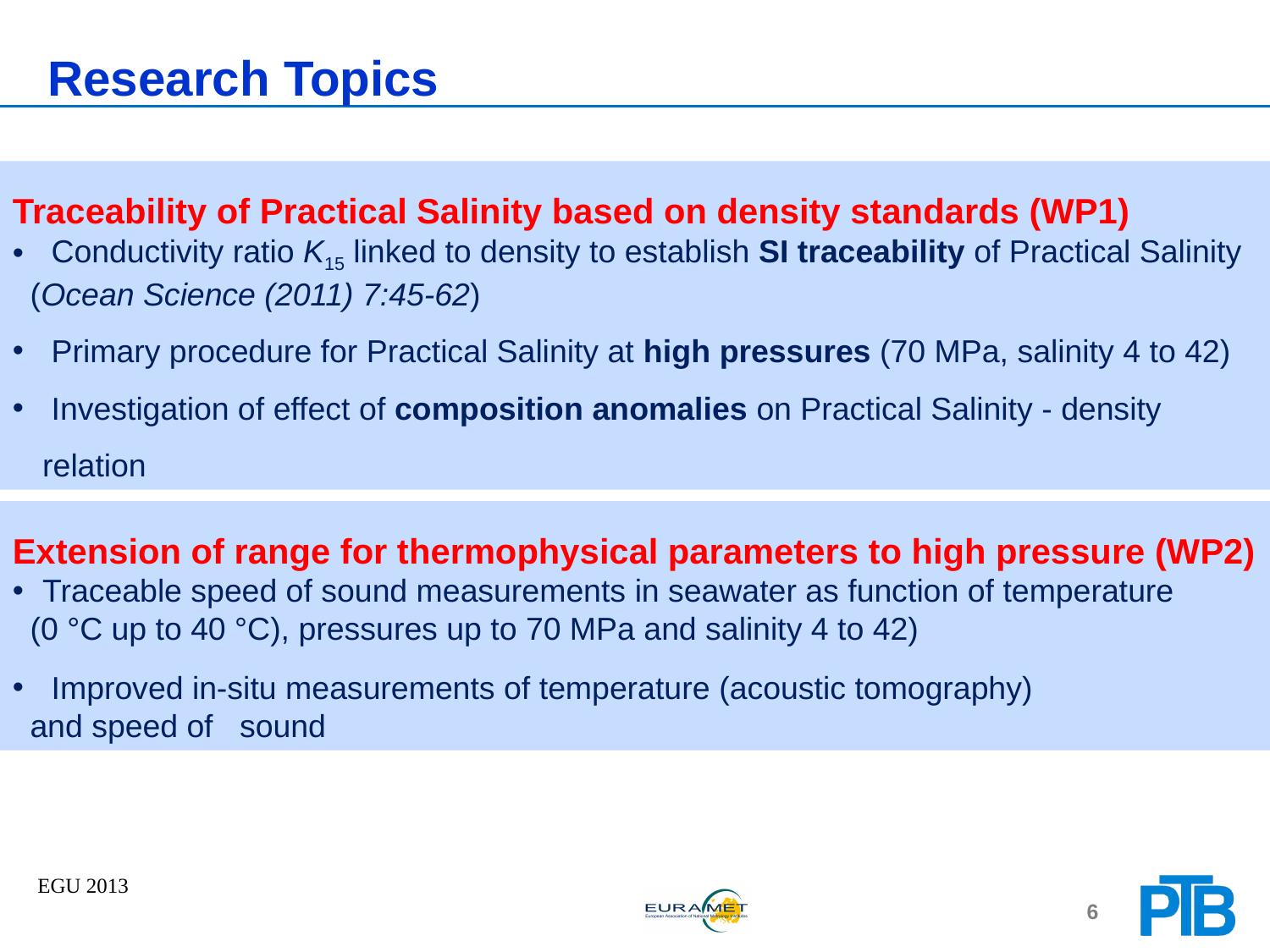

# Research Topics
Traceability of Practical Salinity based on density standards (WP1)
 Conductivity ratio K15 linked to density to establish SI traceability of Practical Salinity
  (Ocean Science (2011) 7:45-62)
 Primary procedure for Practical Salinity at high pressures (70 MPa, salinity 4 to 42)
 Investigation of effect of composition anomalies on Practical Salinity - density relation
Extension of range for thermophysical parameters to high pressure (WP2)
Traceable speed of sound measurements in seawater as function of temperature
  (0 °C up to 40 °C), pressures up to 70 MPa and salinity 4 to 42)

 Improved in-situ measurements of temperature (acoustic tomography)
  and speed of   sound
EGU 2013